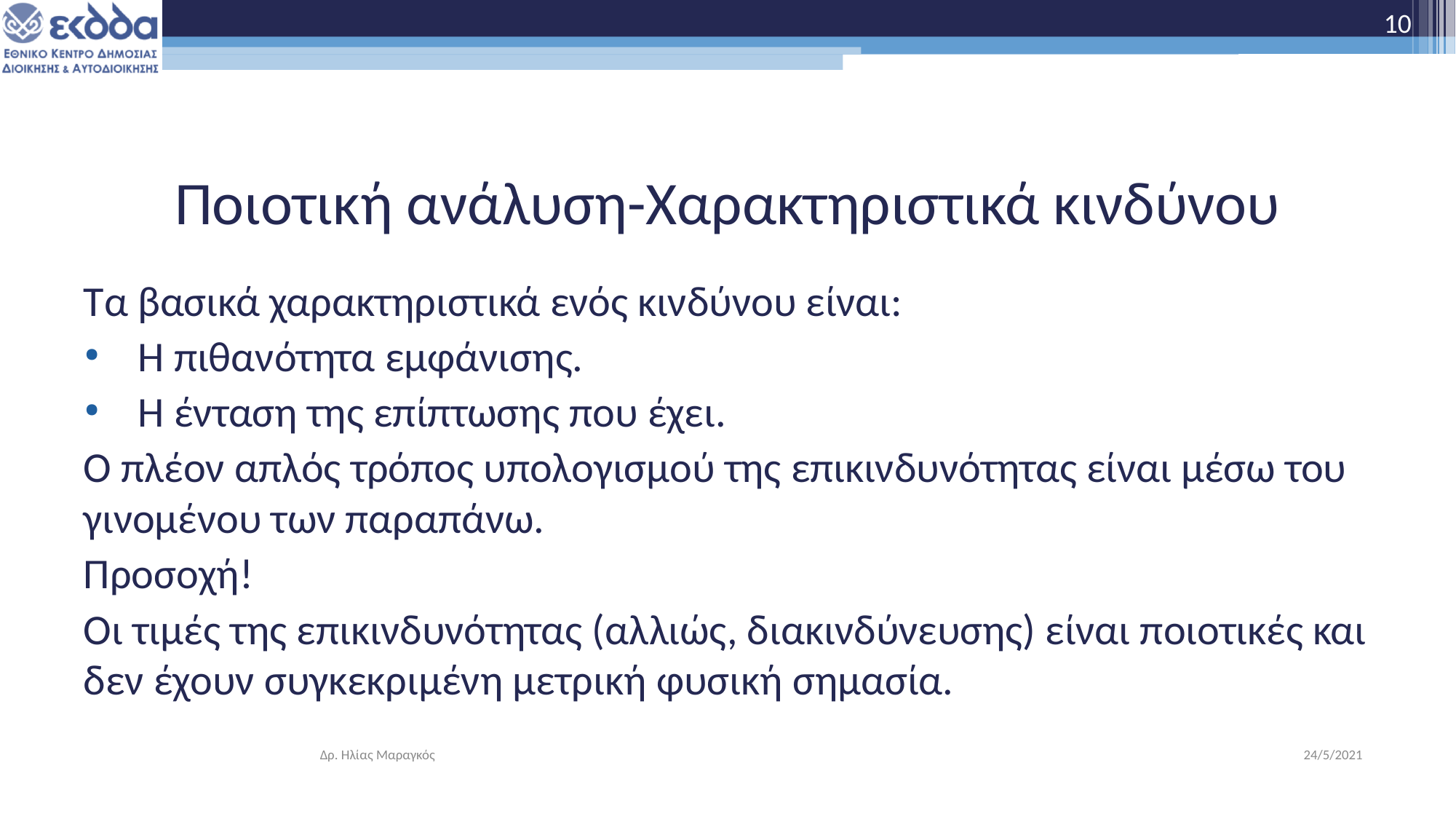

10
# Ποιοτική ανάλυση-Χαρακτηριστικά κινδύνου
Τα βασικά χαρακτηριστικά ενός κινδύνου είναι:
Η πιθανότητα εμφάνισης.
Η ένταση της επίπτωσης που έχει.
Ο πλέον απλός τρόπος υπολογισμού της επικινδυνότητας είναι μέσω του γινομένου των παραπάνω.
Προσοχή!
Οι τιμές της επικινδυνότητας (αλλιώς, διακινδύνευσης) είναι ποιοτικές και δεν έχουν συγκεκριμένη μετρική φυσική σημασία.

24/5/2021
Δρ. Ηλίας Μαραγκός